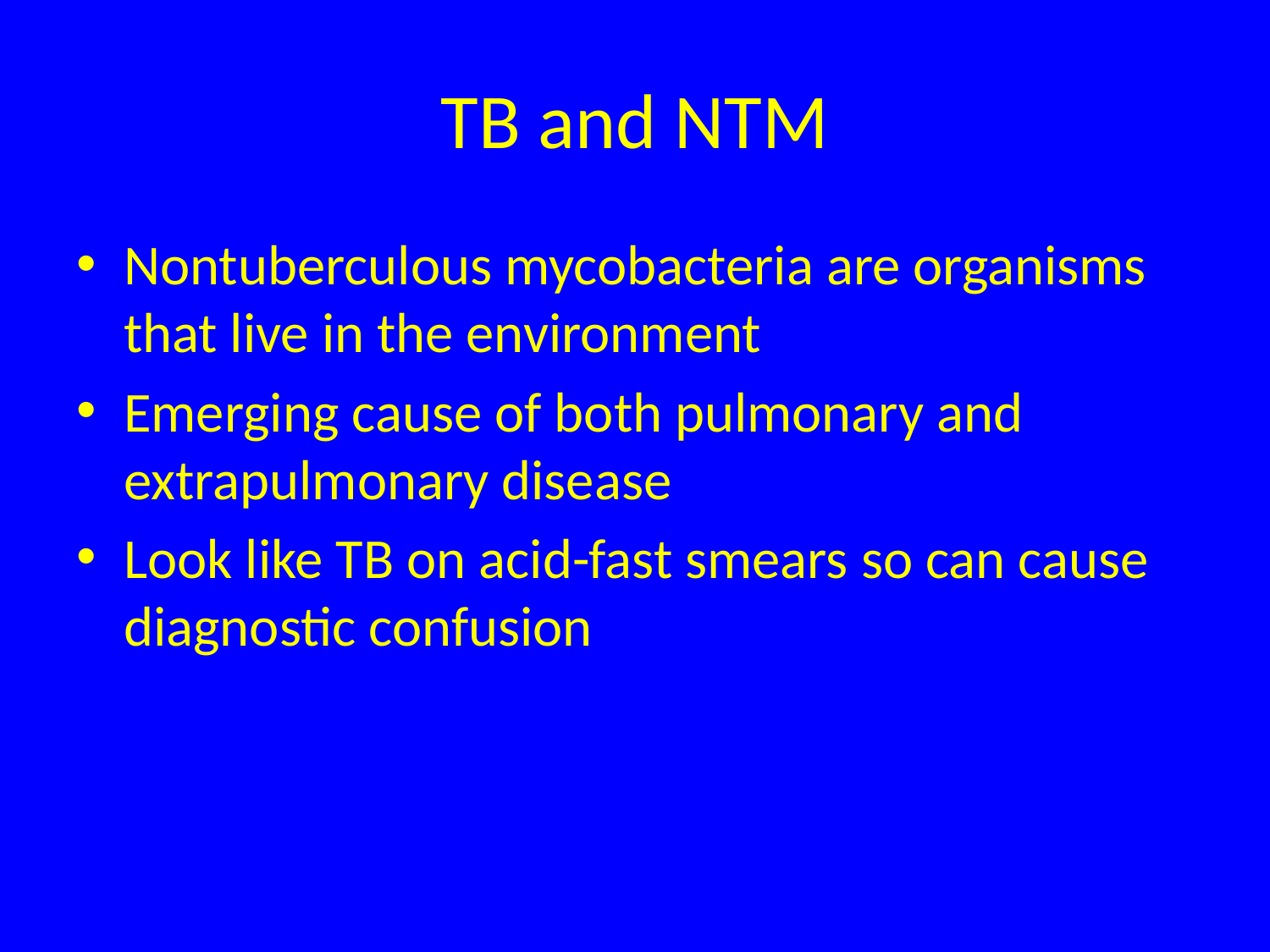

# TB and NTM
Nontuberculous mycobacteria are organisms that live in the environment
Emerging cause of both pulmonary and extrapulmonary disease
Look like TB on acid-fast smears so can cause diagnostic confusion